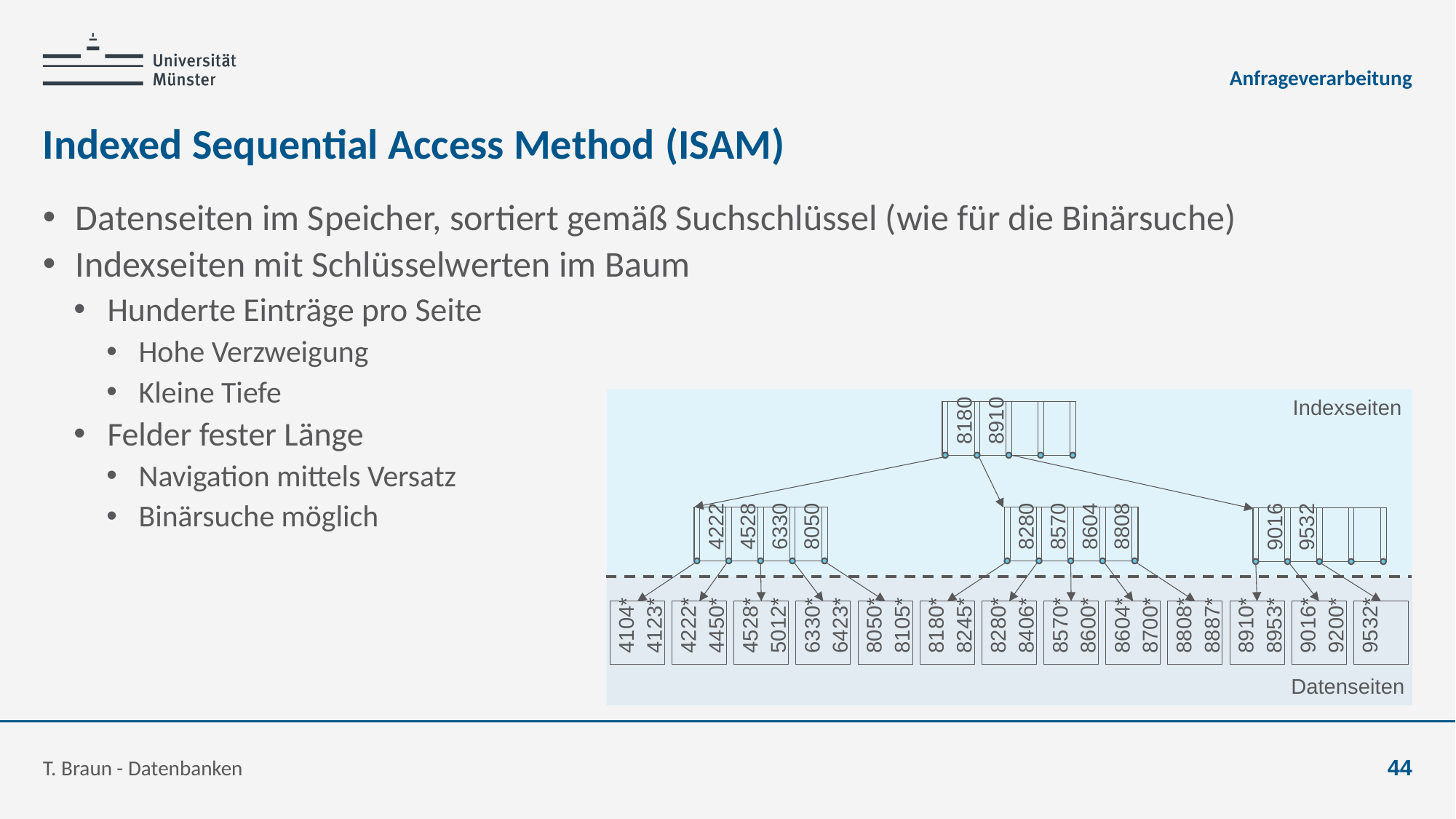

Anfrageverarbeitung
# Indexed Sequential Access Method (ISAM)
Datenseiten im Speicher, sortiert gemäß Suchschlüssel (wie für die Binärsuche)
Indexseiten mit Schlüsselwerten im Baum
Hunderte Einträge pro Seite
Hohe Verzweigung
Kleine Tiefe
Felder fester Länge
Navigation mittels Versatz
Binärsuche möglich

Indexseiten

8180
8910

4222
4528
6330
8050

8280
8570
8604
8808

9016
9532

4104*
4123*
4222*
4450*
4528*
5012*
6330*
6423*
8050*
8105*
8180*
8245*
8280*
8406*
8570*
8600*
8604*
8700*
8808*
8887*
8910*
8953*
9016*
9200*
9532*

Datenseiten
T. Braun - Datenbanken
44